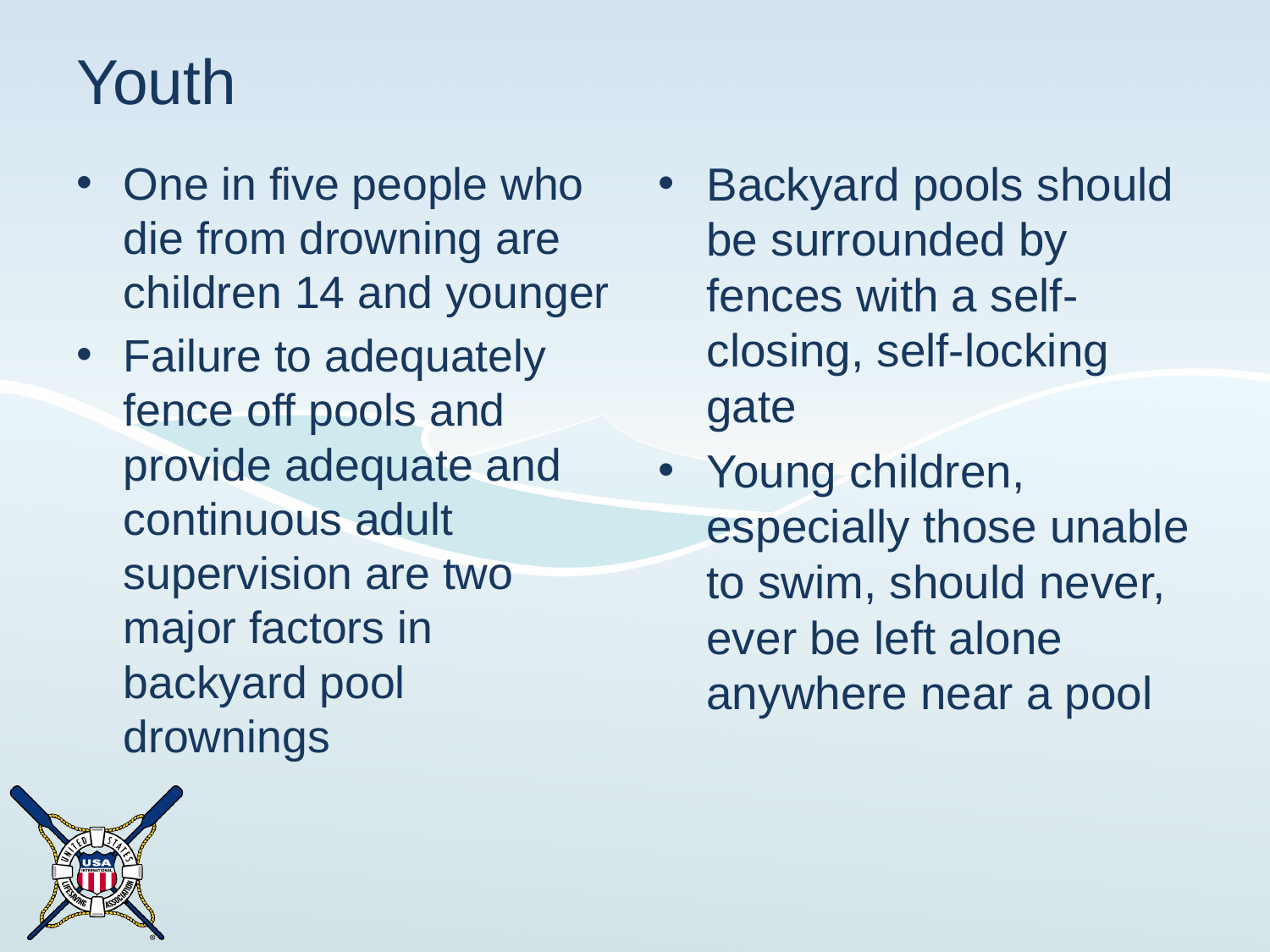

# Youth
One in five people who die from drowning are children 14 and younger
Failure to adequately fence off pools and provide adequate and continuous adult supervision are two major factors in backyard pool drownings

Backyard pools should be surrounded by fences with a self-closing, self-locking gate
Young children, especially those unable to swim, should never, ever be left alone anywhere near a pool